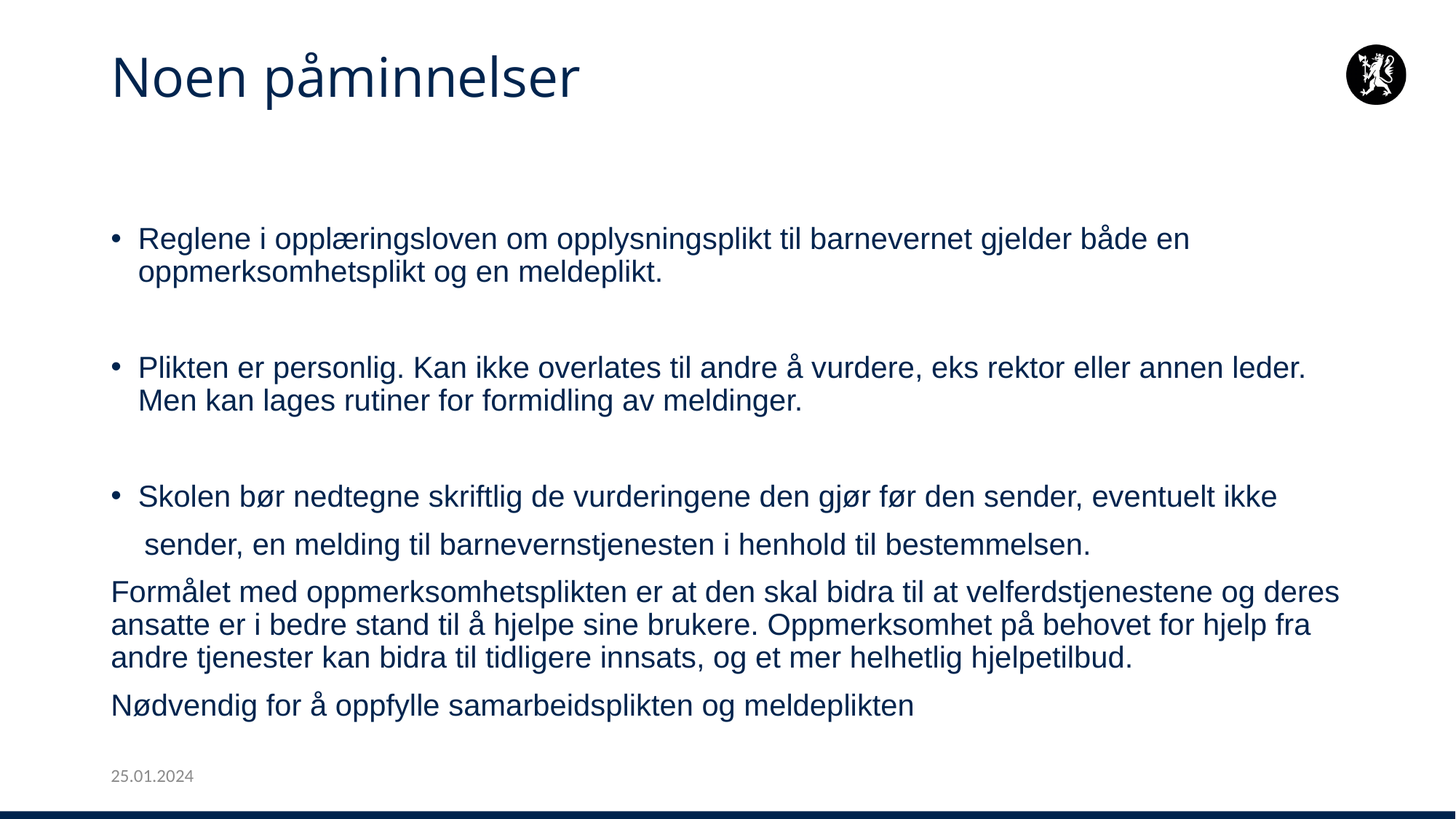

# Noen påminnelser
Reglene i opplæringsloven om opplysningsplikt til barnevernet gjelder både en oppmerksomhetsplikt og en meldeplikt.

Plikten er personlig. Kan ikke overlates til andre å vurdere, eks rektor eller annen leder. Men kan lages rutiner for formidling av meldinger.

Skolen bør nedtegne skriftlig de vurderingene den gjør før den sender, eventuelt ikke
    sender, en melding til barnevernstjenesten i henhold til bestemmelsen.
Formålet med oppmerksomhetsplikten er at den skal bidra til at velferdstjenestene og deres ansatte er i bedre stand til å hjelpe sine brukere. Oppmerksomhet på behovet for hjelp fra andre tjenester kan bidra til tidligere innsats, og et mer helhetlig hjelpetilbud.
Nødvendig for å oppfylle samarbeidsplikten og meldeplikten

25.01.2024